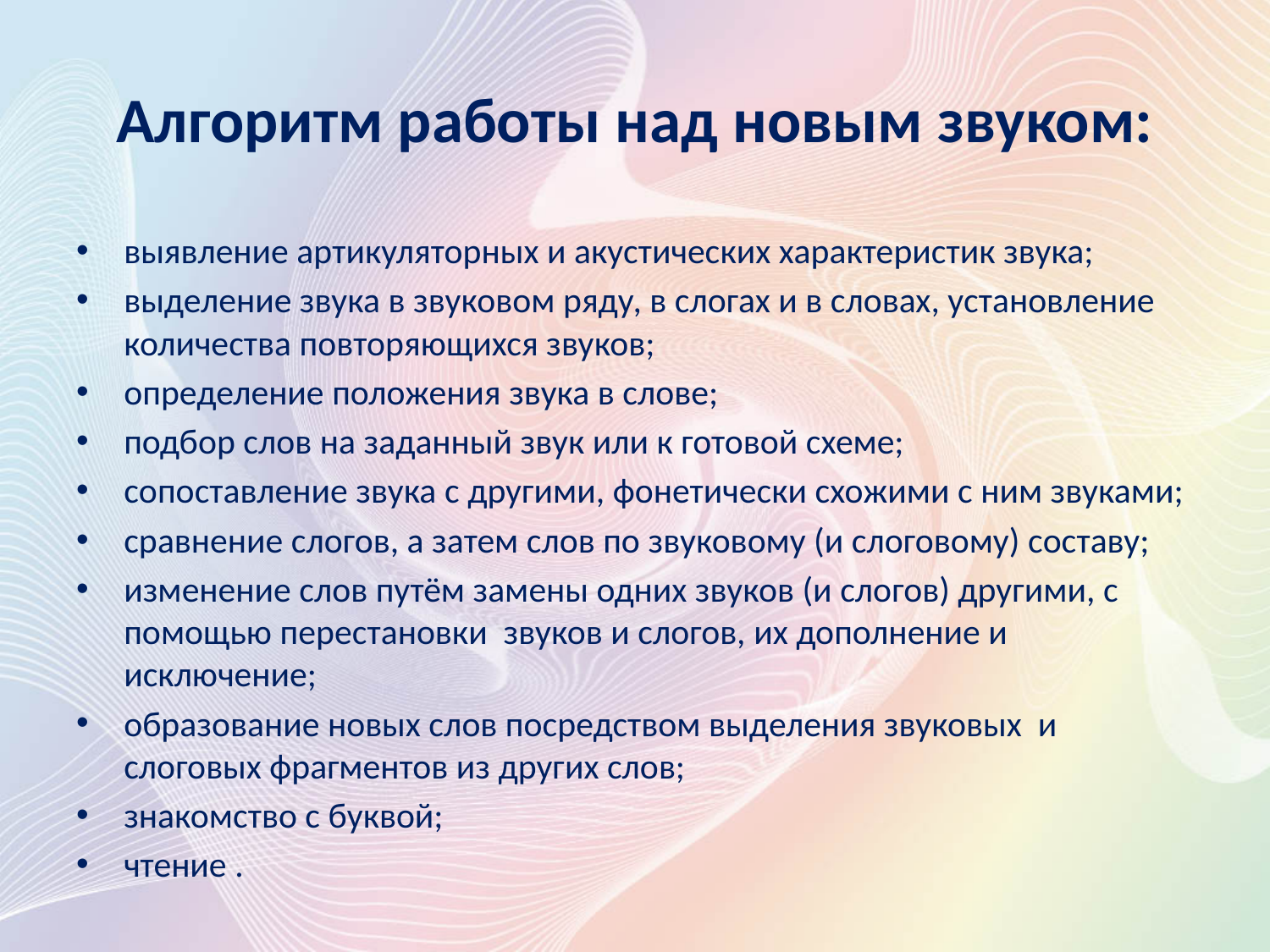

# Алгоритм работы над новым звуком:
выявление артикуляторных и акустических характеристик звука;
выделение звука в звуковом ряду, в слогах и в словах, установление количества повторяющихся звуков;
определение положения звука в слове;
подбор слов на заданный звук или к готовой схеме;
сопоставление звука с другими, фонетически схожими с ним звуками;
сравнение слогов, а затем слов по звуковому (и слоговому) составу;
изменение слов путём замены одних звуков (и слогов) другими, с помощью перестановки  звуков и слогов, их дополнение и исключение;
образование новых слов посредством выделения звуковых  и слоговых фрагментов из других слов;
знакомство с буквой;
чтение .